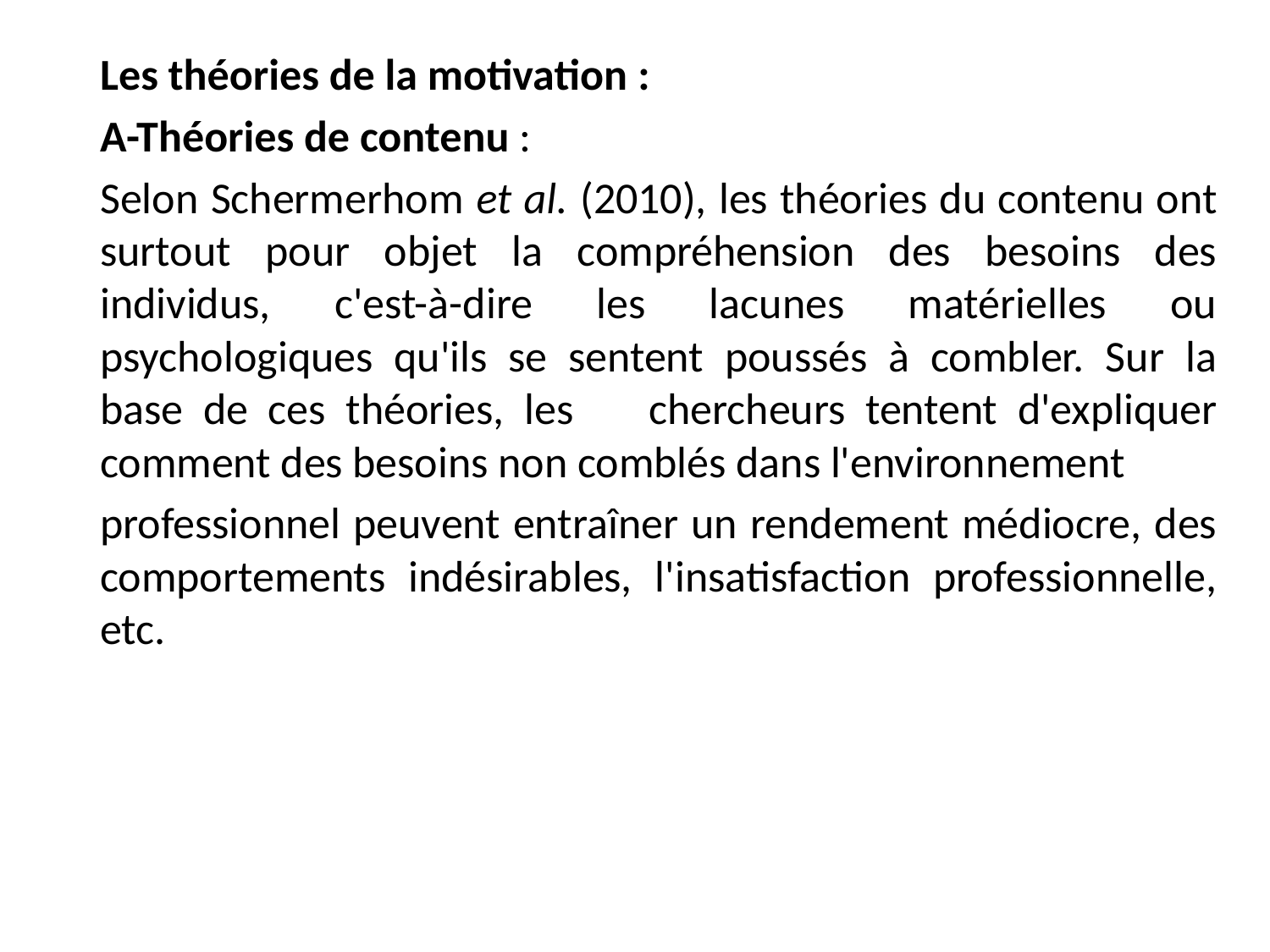

Les théories de la motivation :
	A-Théories de contenu :
	Selon Schermerhom et al. (2010), les théories du contenu ont surtout pour objet la compréhension des besoins des individus, c'est-à-dire les lacunes matérielles ou psychologiques qu'ils se sentent poussés à combler. Sur la base de ces théories, les	chercheurs tentent d'expliquer comment des besoins non comblés dans l'environnement
	professionnel peuvent entraîner un rendement médiocre, des comportements indésirables, l'insatisfaction professionnelle, etc.